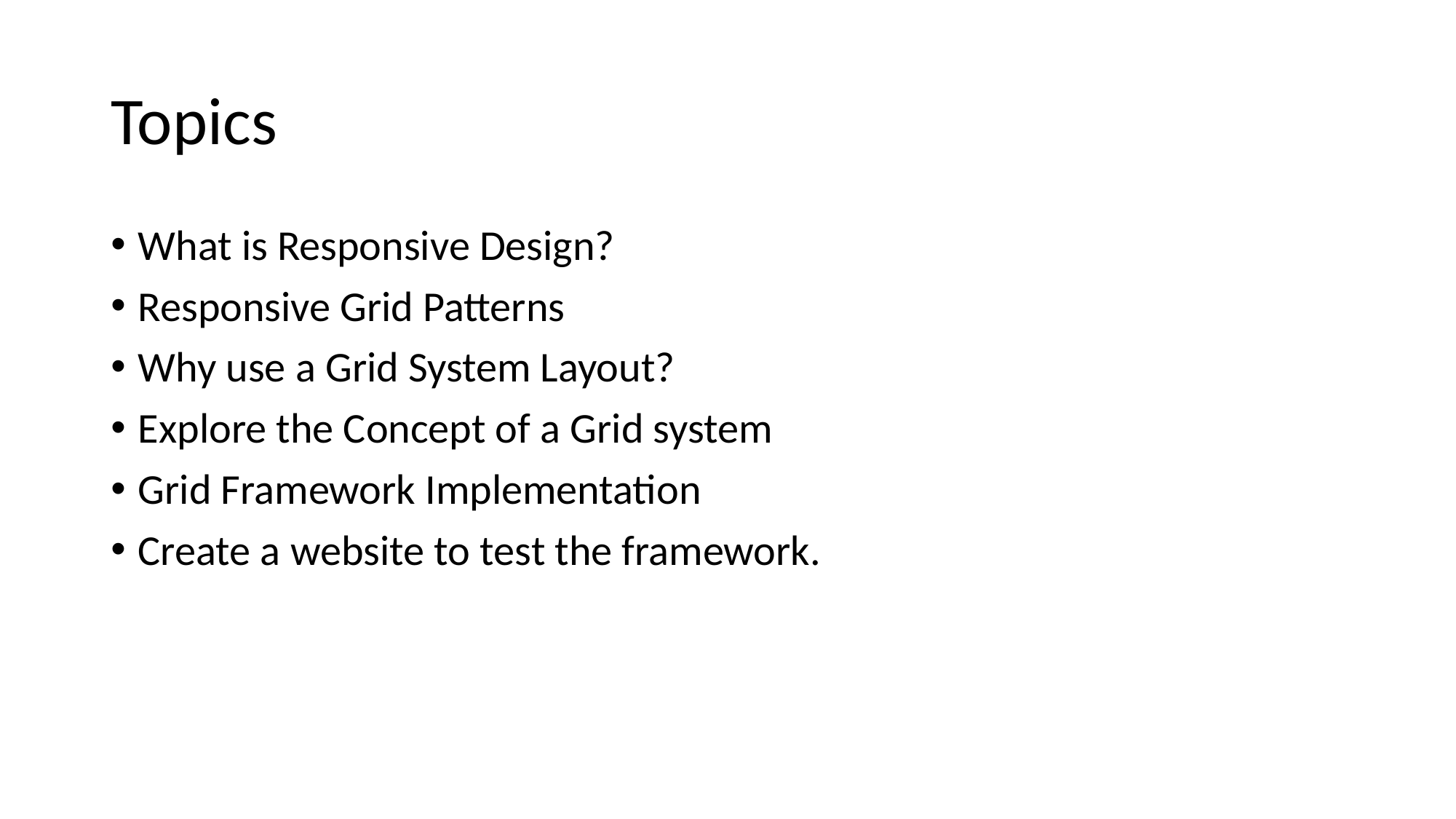

# Topics
What is Responsive Design?
Responsive Grid Patterns
Why use a Grid System Layout?
Explore the Concept of a Grid system
Grid Framework Implementation
Create a website to test the framework.